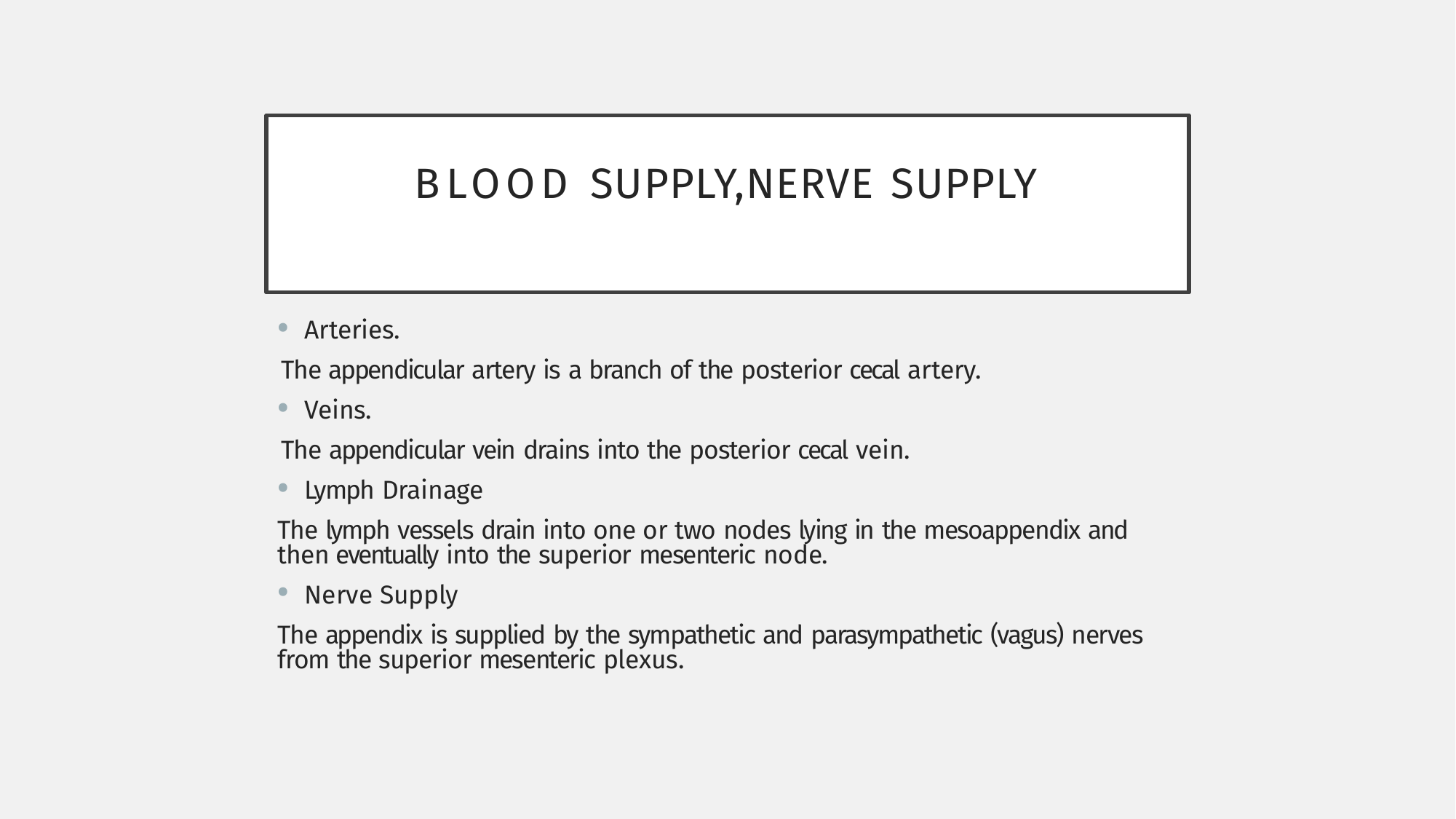

# BLOOD SUPPLY,NERVE SUPPLY
Arteries.
The appendicular artery is a branch of the posterior cecal artery.
Veins.
The appendicular vein drains into the posterior cecal vein.
Lymph Drainage
The lymph vessels drain into one or two nodes lying in the mesoappendix and then eventually into the superior mesenteric node.
Nerve Supply
The appendix is supplied by the sympathetic and parasympathetic (vagus) nerves from the superior mesenteric plexus.